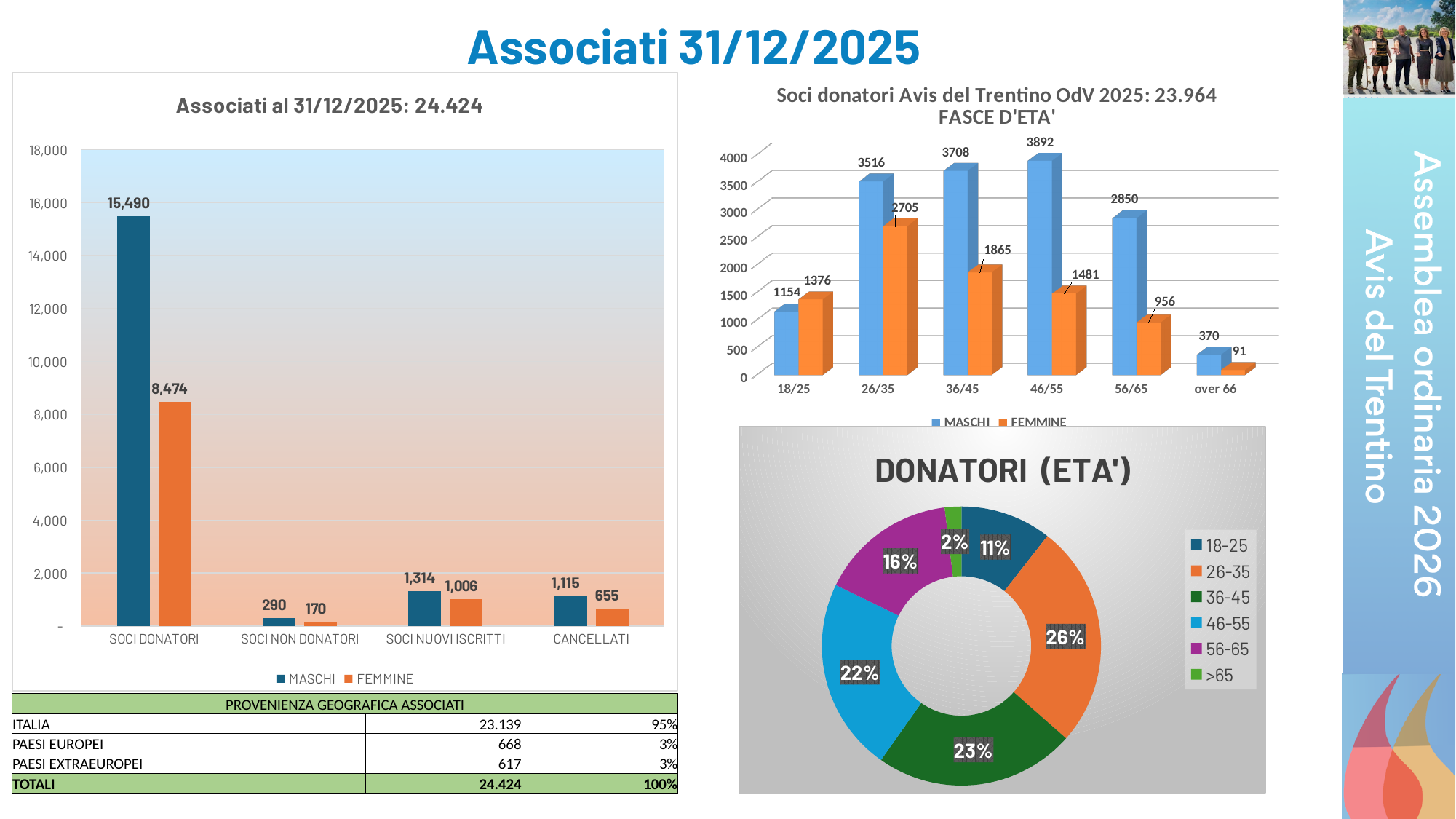

Associati 31/12/2025

[unsupported chart]

### Chart: Associati al 31/12/2025: 24.424

| Category | MASCHI | FEMMINE |
|---|---|---|
| SOCI DONATORI | 15490.0 | 8474.0 |
| SOCI NON DONATORI | 290.0 | 170.0 |
| SOCI NUOVI ISCRITTI | 1314.0 | 1006.0 |
| CANCELLATI | 1115.0 | 655.0 |

### Chart: DONATORI  (ETA')

| Category |  |
|---|---|
| 18-25 | 2530.0 |
| 26-35 | 6221.0 |
| 36-45 | 5573.0 |
| 46-55 | 5373.0 |
| 56-65 | 3806.0 |
| >65 | 461.0 |
| PROVENIENZA GEOGRAFICA ASSOCIATI |  |  |
| --- | --- | --- |
| ITALIA | 23.139 | 95% |
| PAESI EUROPEI | 668 | 3% |
| PAESI EXTRAEUROPEI | 617 | 3% |
| TOTALI | 24.424 | 100% |